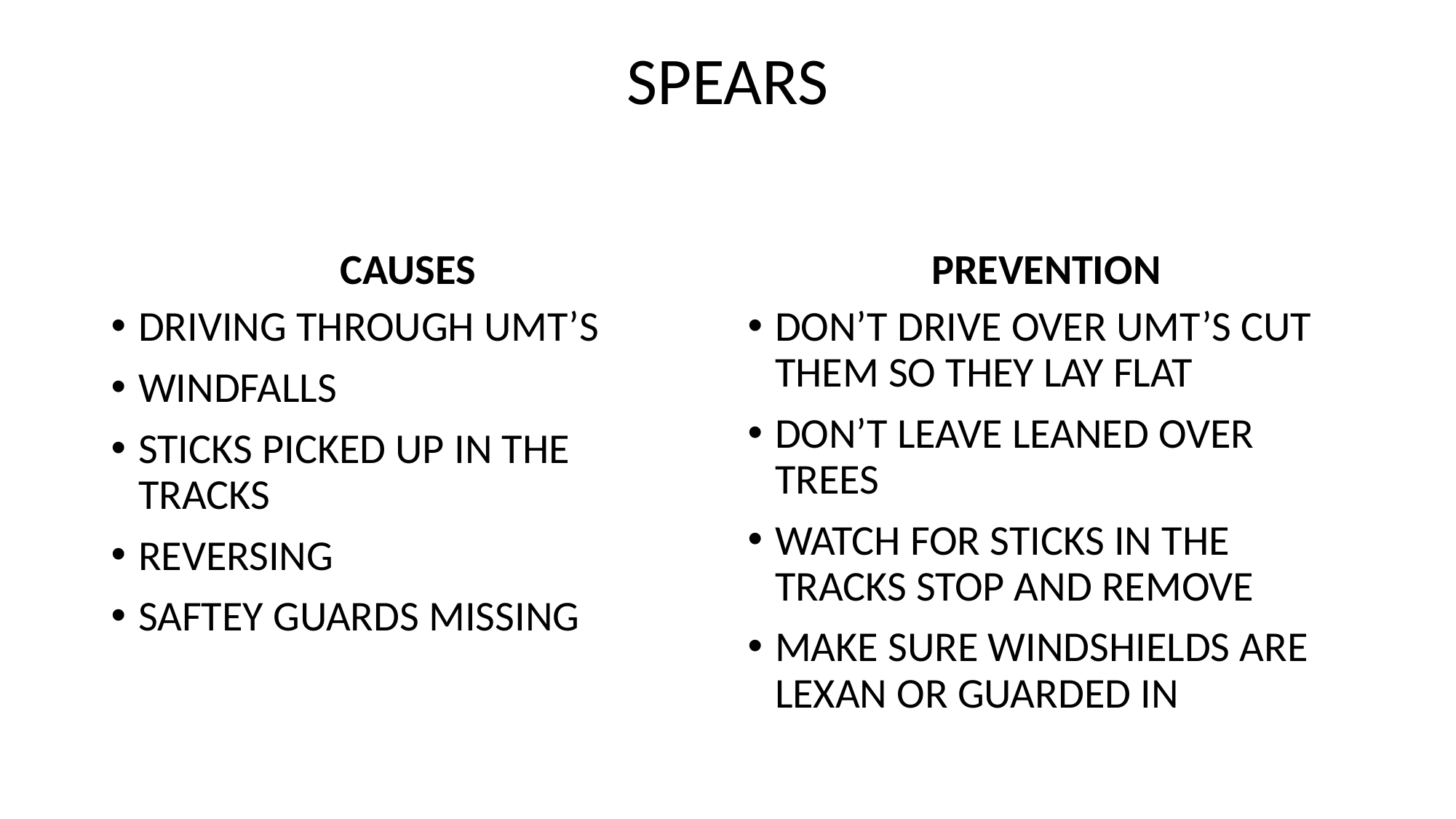

# SPEARS
CAUSES
PREVENTION
DRIVING THROUGH UMT’S
WINDFALLS
STICKS PICKED UP IN THE TRACKS
REVERSING
SAFTEY GUARDS MISSING
DON’T DRIVE OVER UMT’S CUT THEM SO THEY LAY FLAT
DON’T LEAVE LEANED OVER TREES
WATCH FOR STICKS IN THE TRACKS STOP AND REMOVE
MAKE SURE WINDSHIELDS ARE LEXAN OR GUARDED IN